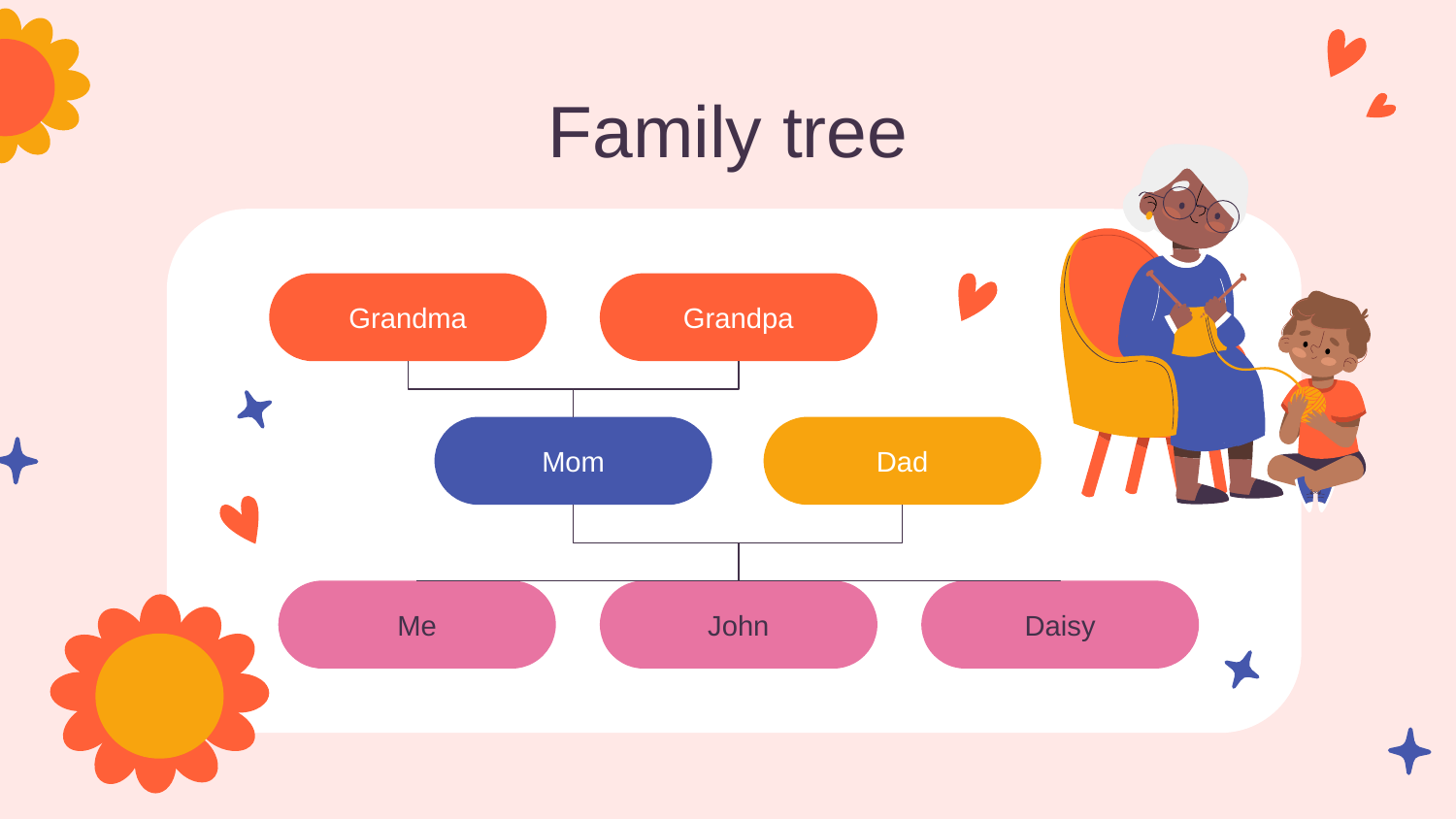

# Family tree

Grandma
Grandpa
Mom
Dad
Me
John
Daisy